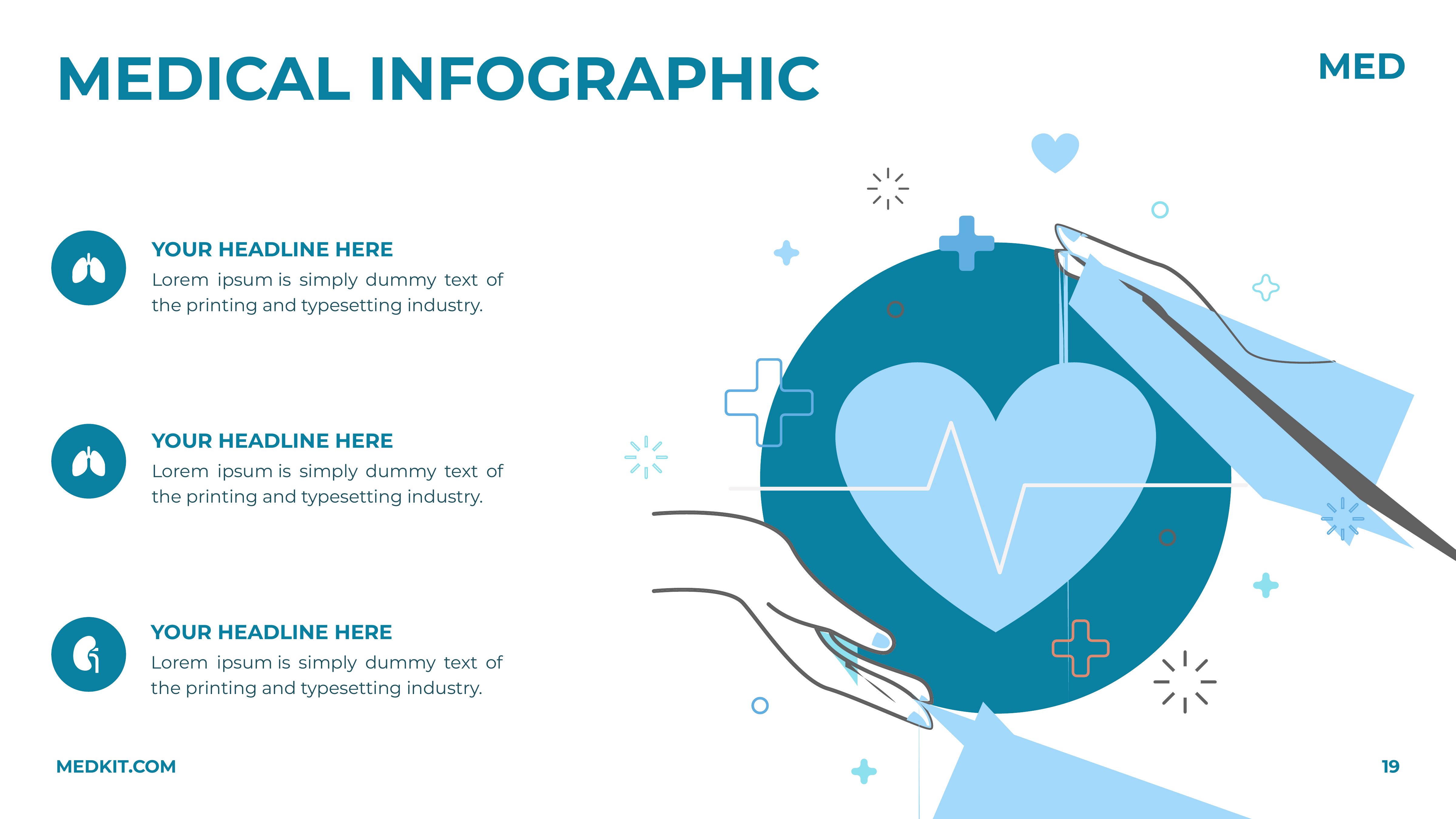

MEDICAL INFOGRAPHIC

YOUR HEADLINE HERE

Lorem ipsum is simply dummy text of the printing and typesetting industry.
YOUR HEADLINE HERE

Lorem ipsum is simply dummy text of the printing and typesetting industry.
YOUR HEADLINE HERE

Lorem ipsum is simply dummy text of the printing and typesetting industry.
MEDKIT.COM
19